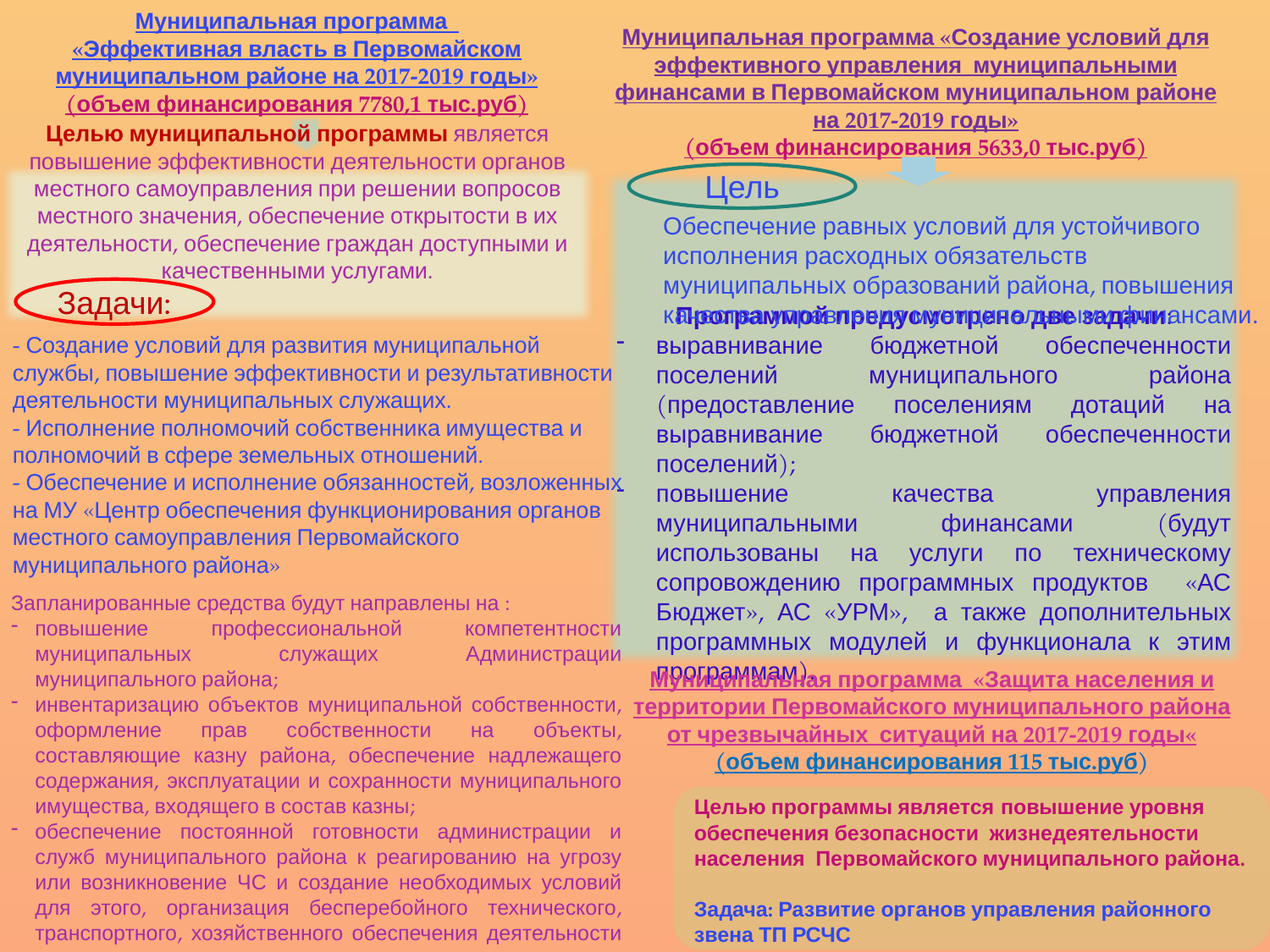

Муниципальная программа
«Эффективная власть в Первомайском муниципальном районе на 2017-2019 годы»
(объем финансирования 7780,1 тыс.руб)
Муниципальная программа «Создание условий для эффективного управления  муниципальными финансами в Первомайском муниципальном районе на 2017-2019 годы»
(объем финансирования 5633,0 тыс.руб)

Целью муниципальной программы является повышение эффективности деятельности органов местного самоуправления при решении вопросов местного значения, обеспечение открытости в их деятельности, обеспечение граждан доступными и качественными услугами.

Цель

Программой предусмотрено две задачи:
выравнивание бюджетной обеспеченности поселений муниципального района (предоставление поселениям дотаций на выравнивание бюджетной обеспеченности поселений);
повышение качества управления муниципальными финансами (будут использованы на услуги по техническому сопровождению программных продуктов  «АС Бюджет», АС «УРМ»,  а также дополнительных программных модулей и функционала к этим программам).
Обеспечение равных условий для устойчивого исполнения расходных обязательств муниципальных образований района, повышения качества управления муниципальными финансами.
Задачи:
- Создание условий для развития муниципальной службы, повышение эффективности и результативности деятельности муниципальных служащих.
- Исполнение полномочий собственника имущества и полномочий в сфере земельных отношений.
- Обеспечение и исполнение обязанностей, возложенных на МУ «Центр обеспечения функционирования органов местного самоуправления Первомайского муниципального района»
Запланированные средства будут направлены на :
повышение профессиональной компетентности муниципальных служащих Администрации муниципального района;
инвентаризацию объектов муниципальной собственности, оформление прав собственности на объекты, составляющие казну района, обеспечение надлежащего содержания, эксплуатации и сохранности муниципального имущества, входящего в состав казны;
обеспечение постоянной готовности администрации и служб муниципального района к реагированию на угрозу или возникновение ЧС и создание необходимых условий для этого, организация бесперебойного технического, транспортного, хозяйственного обеспечения деятельности органов местного самоуправления.
Муниципальная программа  «Защита населения и территории Первомайского муниципального района от чрезвычайных  ситуаций на 2017-2019 годы«
(объем финансирования 115 тыс.руб)
Целью программы является повышение уровня обеспечения безопасности  жизнедеятельности  населения  Первомайского муниципального района.

Задача: Развитие органов управления районного звена ТП РСЧС